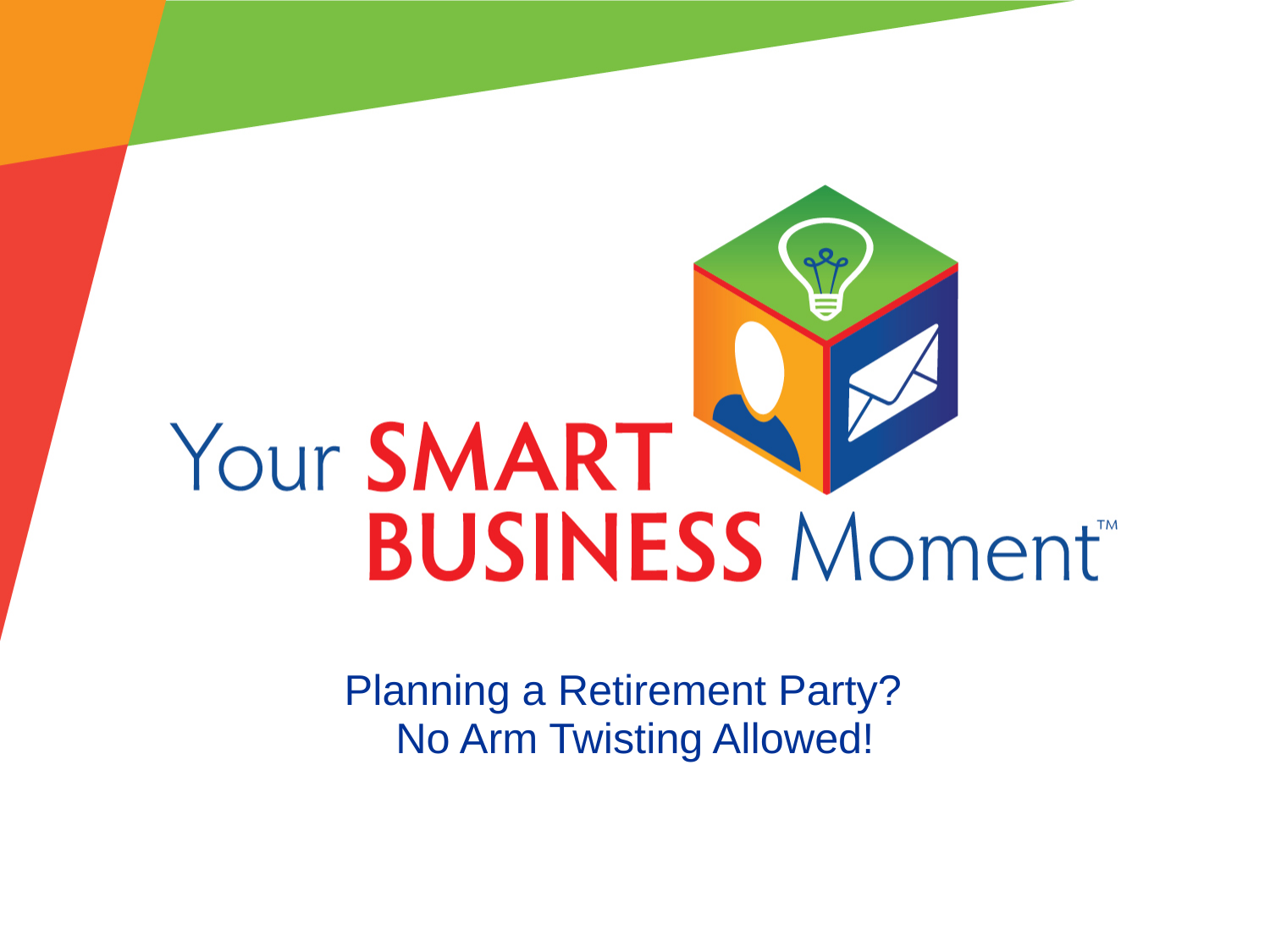

# Planning a Retirement Party? No Arm Twisting Allowed!